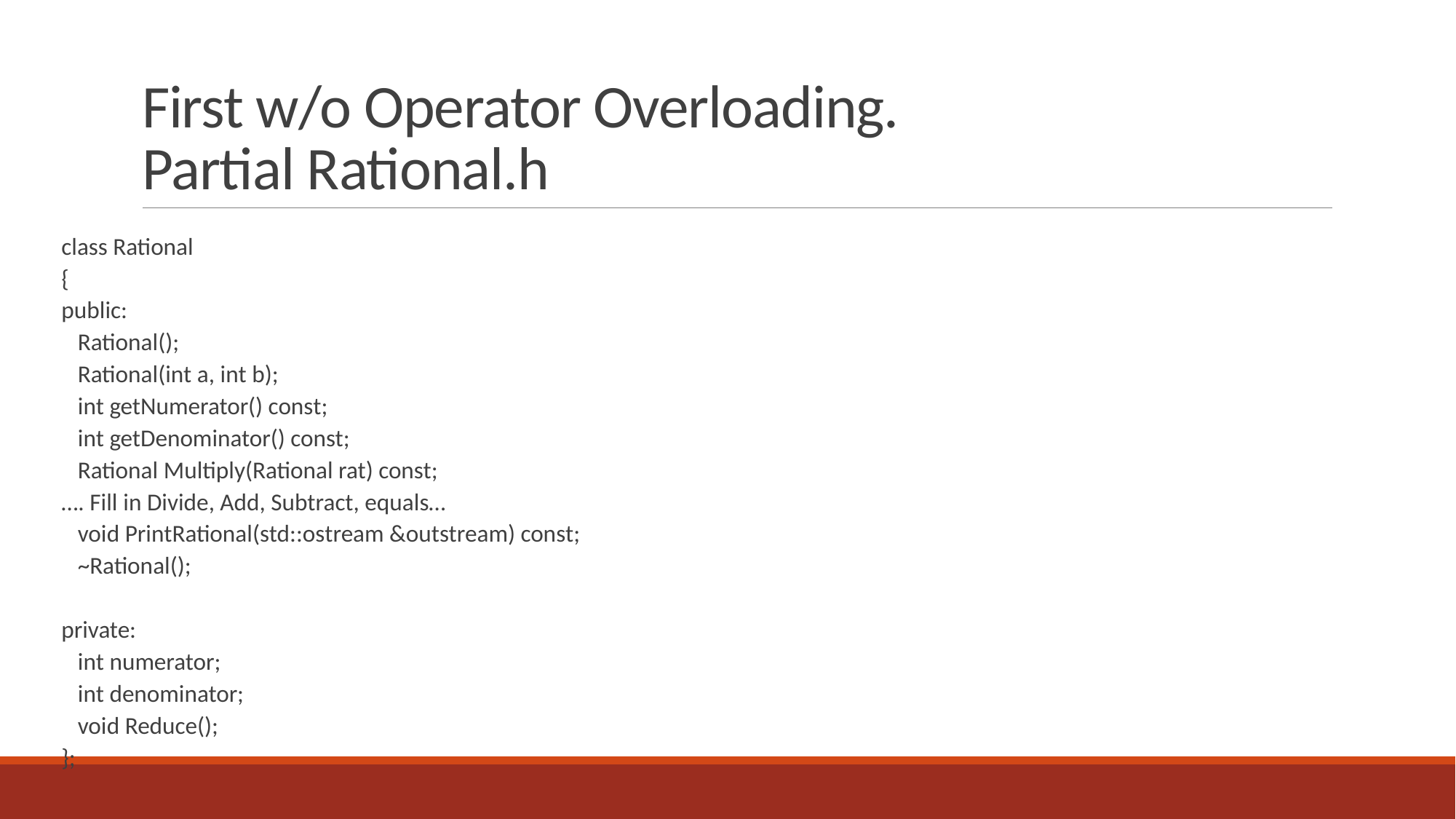

# First w/o Operator Overloading. Partial Rational.h
class Rational
{
public:
   Rational();
   Rational(int a, int b);
   int getNumerator() const;
   int getDenominator() const;
   Rational Multiply(Rational rat) const;
…. Fill in Divide, Add, Subtract, equals…
   void PrintRational(std::ostream &outstream) const;
   ~Rational();

private:
   int numerator;
   int denominator;
   void Reduce();
};